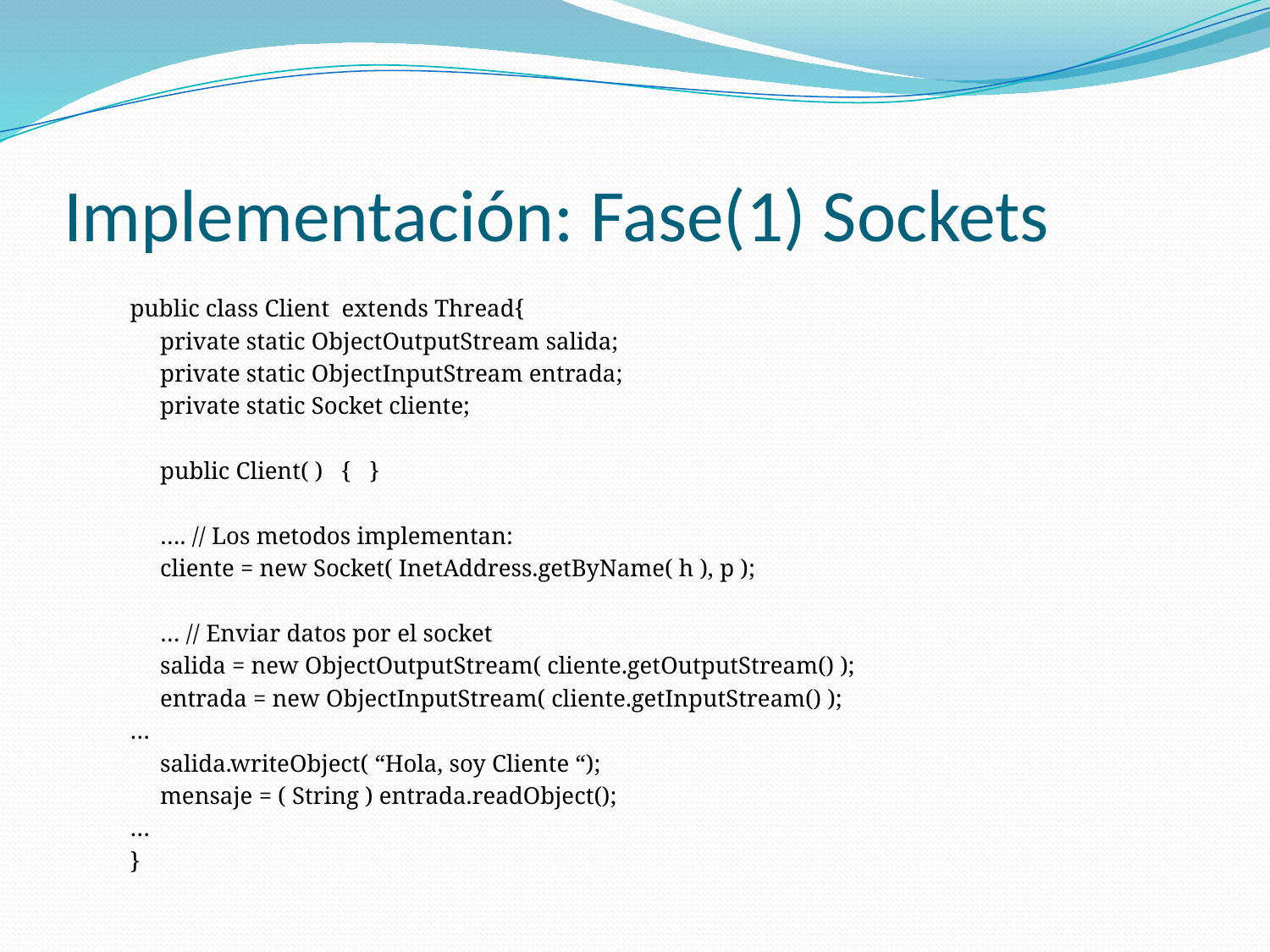

# Implementación: Fase(1) Sockets
public class Client  extends Thread{
	private static ObjectOutputStream salida;
   	private static ObjectInputStream entrada;
	private static Socket cliente;

	public Client( )   {   }

	…. // Los metodos implementan:
	cliente = new Socket( InetAddress.getByName( h ), p );

	… // Enviar datos por el socket
	salida = new ObjectOutputStream( cliente.getOutputStream() );
	entrada = new ObjectInputStream( cliente.getInputStream() );
…
	salida.writeObject( “Hola, soy Cliente “);
	mensaje = ( String ) entrada.readObject();
…
}